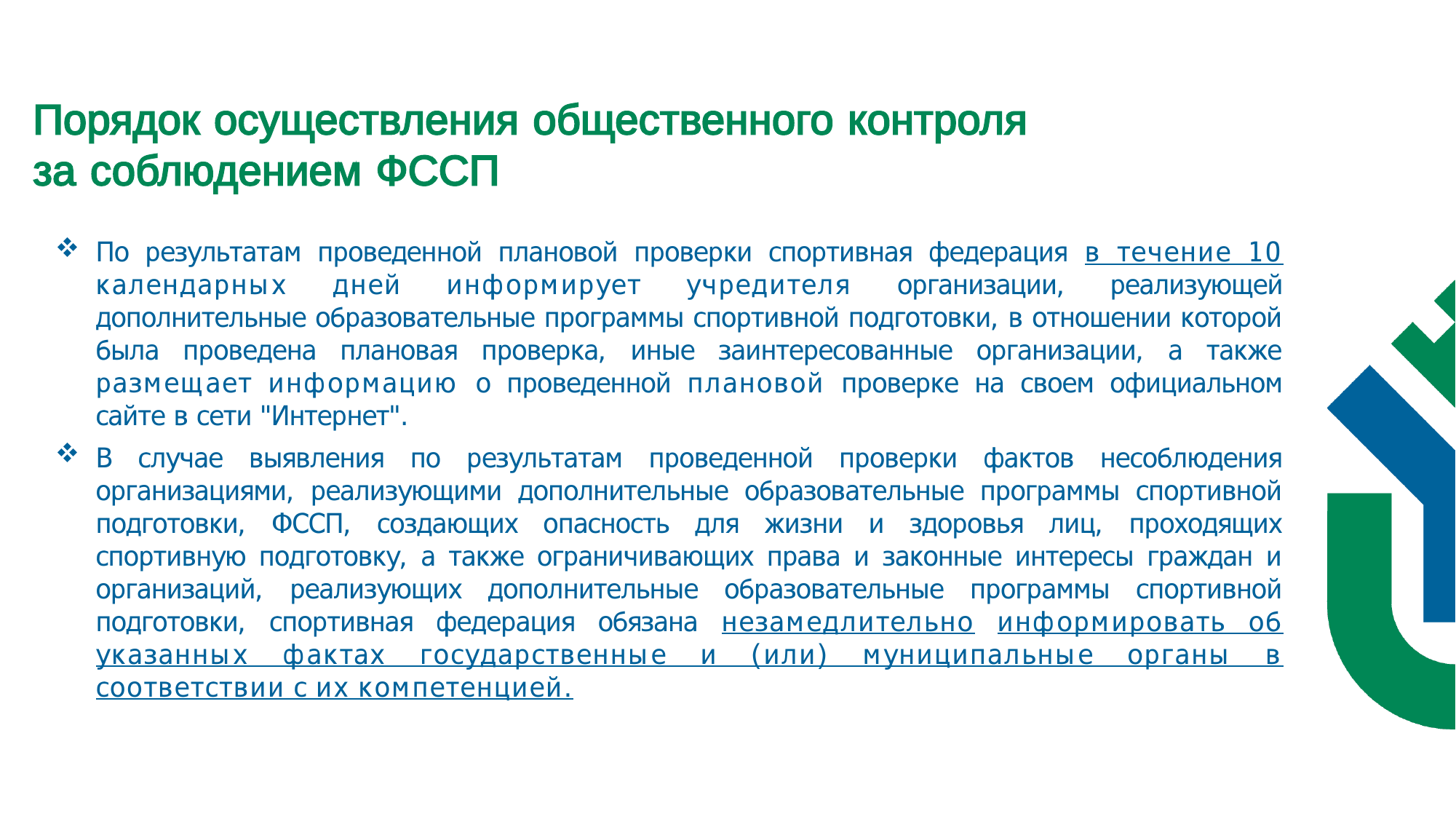

Порядок осуществления общественного контроля
за соблюдением ФССП
По результатам проведенной плановой проверки спортивная федерация в течение 10 календарных дней информирует учредителя организации, реализующей дополнительные образовательные программы спортивной подготовки, в отношении которой была проведена плановая проверка, иные заинтересованные организации, а также размещает информацию о проведенной плановой проверке на своем официальном сайте в сети "Интернет".
В случае выявления по результатам проведенной проверки фактов несоблюдения организациями, реализующими дополнительные образовательные программы спортивной подготовки, ФССП, создающих опасность для жизни и здоровья лиц, проходящих спортивную подготовку, а также ограничивающих права и законные интересы граждан и организаций, реализующих дополнительные образовательные программы спортивной подготовки, спортивная федерация обязана незамедлительно информировать об указанных фактах государственные и (или) муниципальные органы в соответствии с их компетенцией.